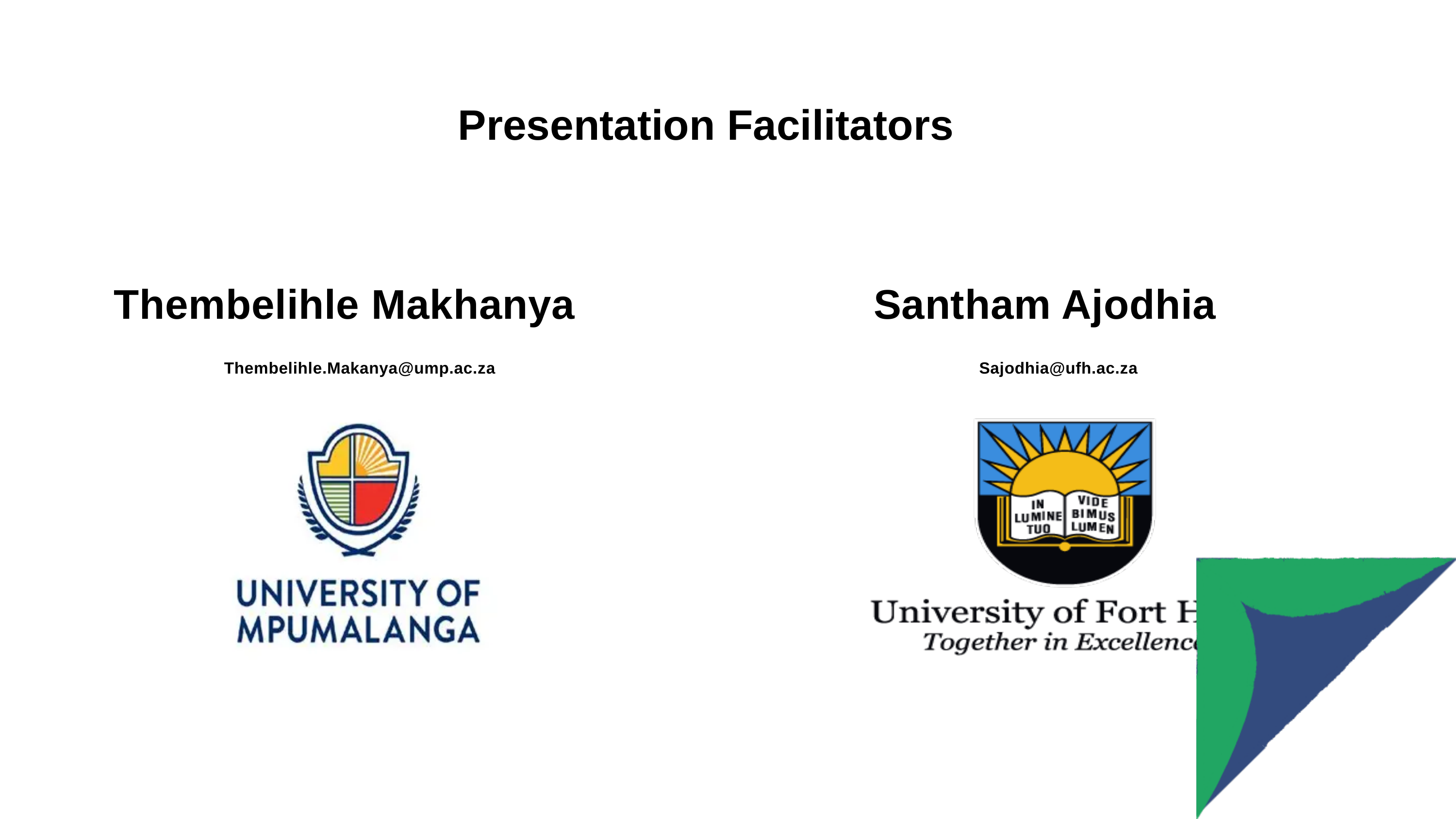

Presentation Facilitators
Thembelihle Makhanya
Thembelihle.Makanya@ump.ac.za
Santham Ajodhia
Sajodhia@ufh.ac.za